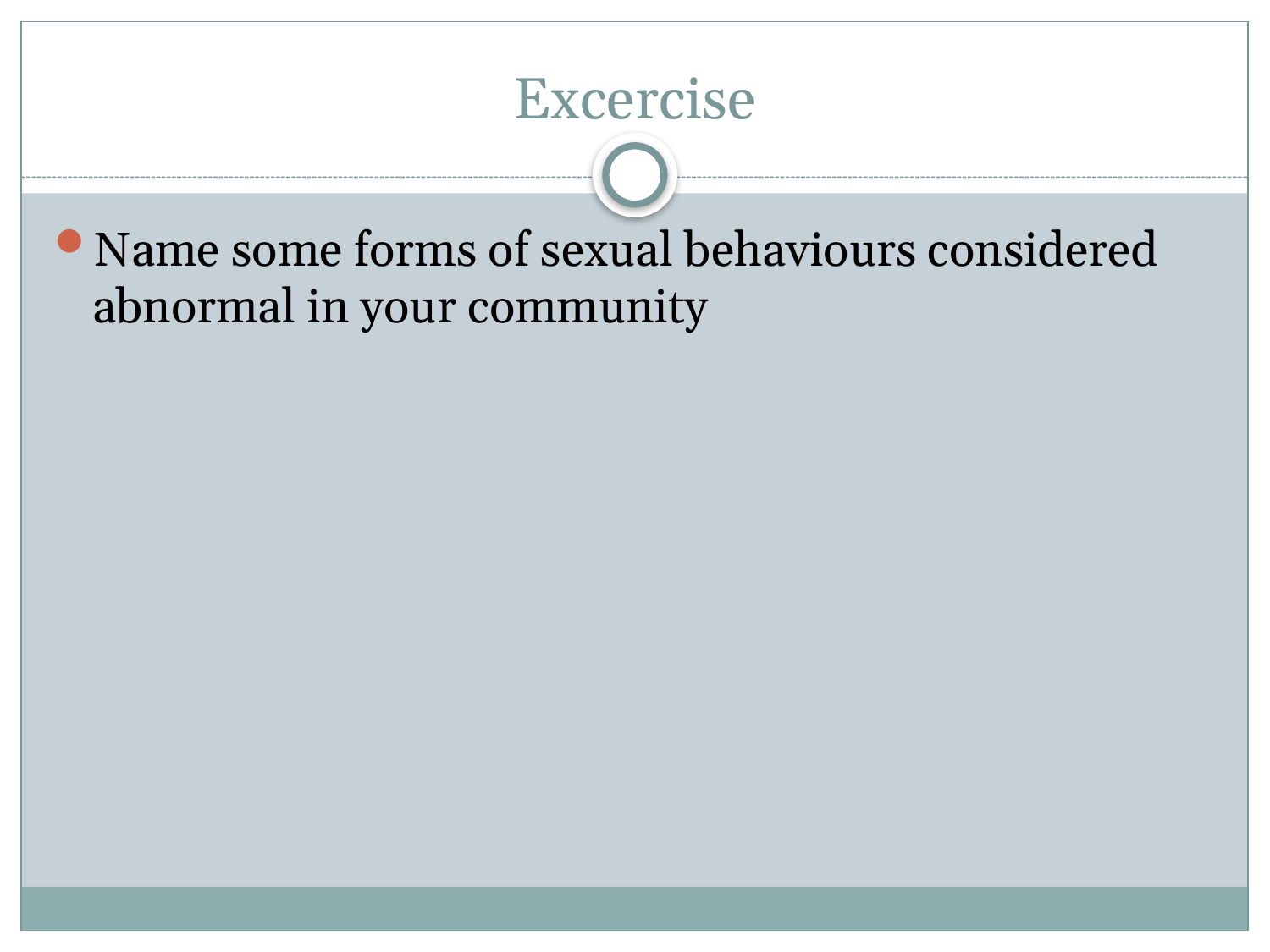

# Excercise
Name some forms of sexual behaviours considered abnormal in your community